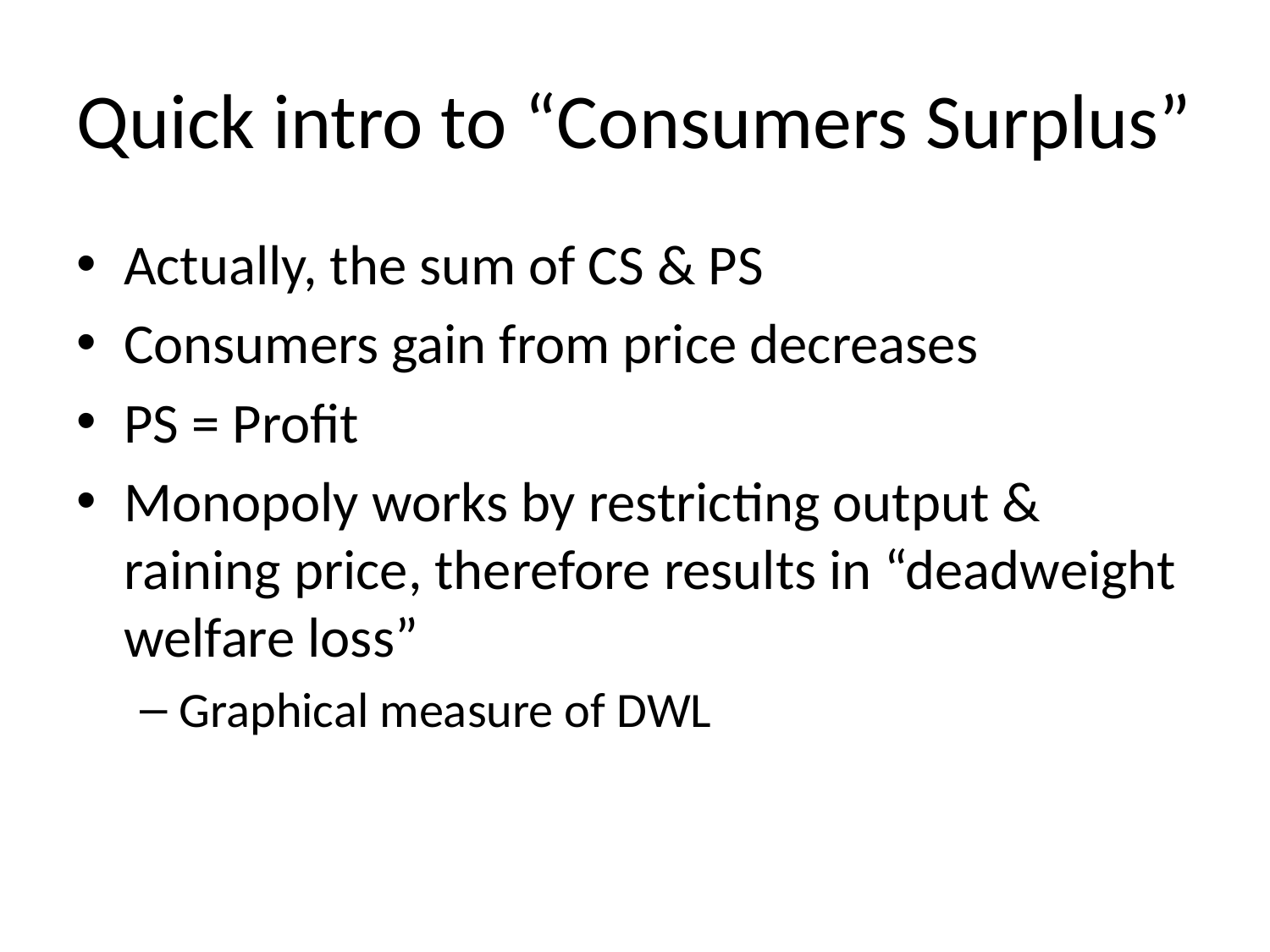

# Quick intro to “Consumers Surplus”
Actually, the sum of CS & PS
Consumers gain from price decreases
PS = Profit
Monopoly works by restricting output & raining price, therefore results in “deadweight welfare loss”
Graphical measure of DWL